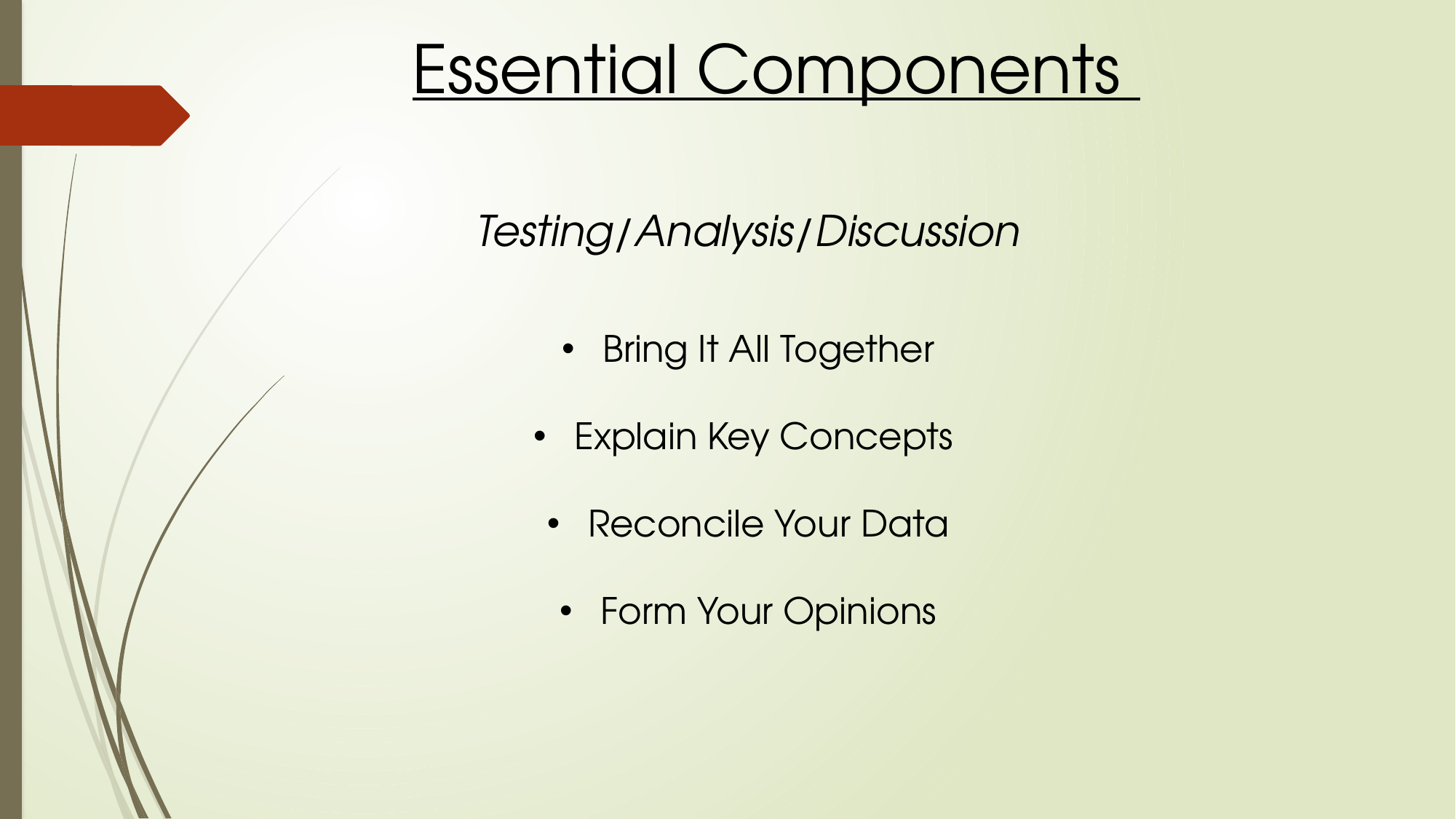

Essential Components
Testing/Analysis/Discussion
Bring It All Together

Explain Key Concepts

Reconcile Your Data

Form Your Opinions